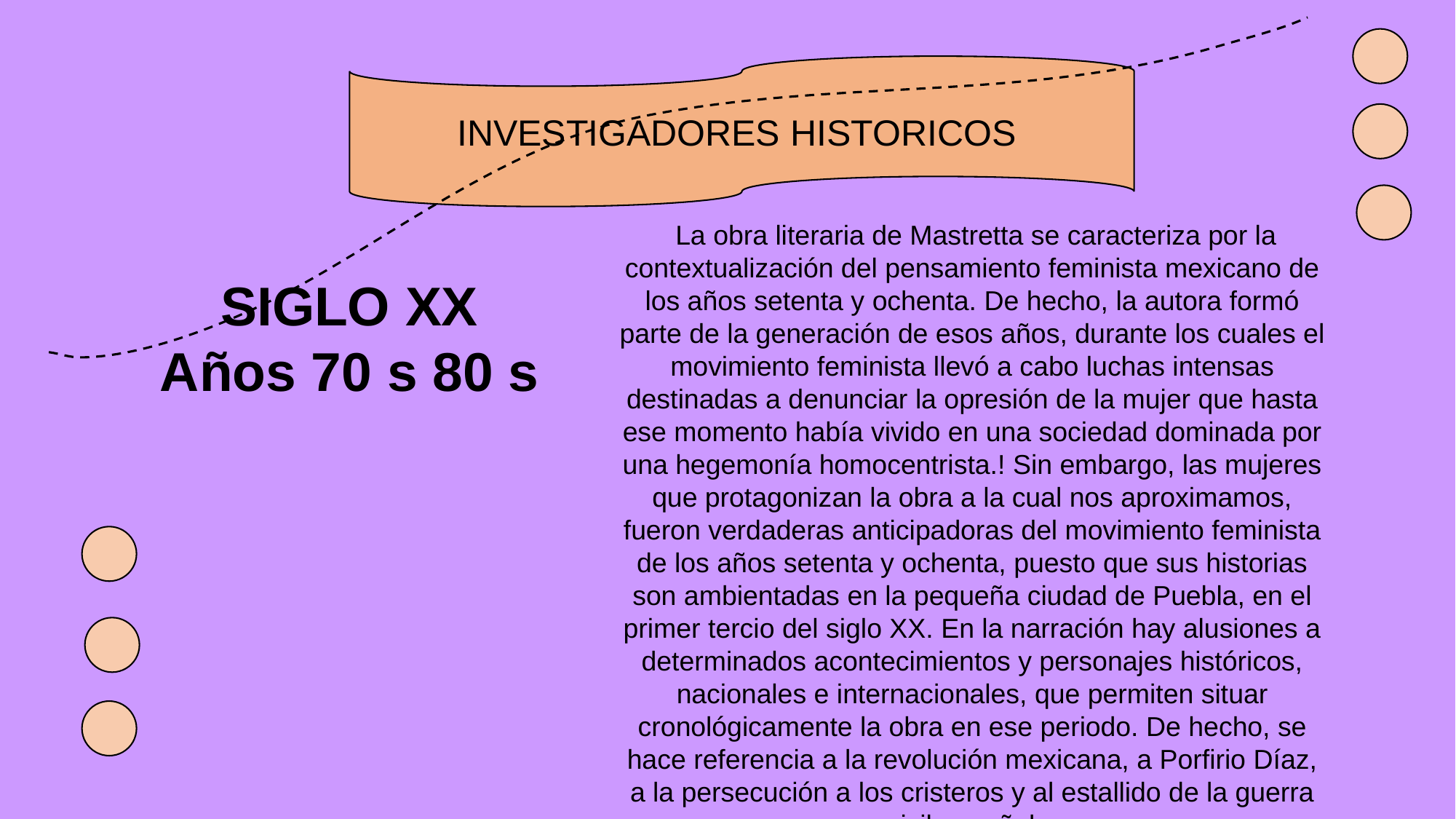

INVESTIGADORES HISTORICOS

 La obra literaria de Mastretta se caracteriza por la contextualización del pensamiento feminista mexicano de los años setenta y ochenta. De hecho, la autora formó parte de la generación de esos años, durante los cuales el movimiento feminista llevó a cabo luchas intensas destinadas a denunciar la opresión de la mujer que hasta ese momento había vivido en una sociedad dominada por una hegemonía homocentrista.! Sin embargo, las mujeres que protagonizan la obra a la cual nos aproximamos, fueron verdaderas anticipadoras del movimiento feminista de los años setenta y ochenta, puesto que sus historias son ambientadas en la pequeña ciudad de Puebla, en el primer tercio del siglo XX. En la narración hay alusiones a determinados acontecimientos y personajes históricos, nacionales e internacionales, que permiten situar cronológicamente la obra en ese periodo. De hecho, se hace referencia a la revolución mexicana, a Porfirio Díaz, a la persecución a los cristeros y al estallido de la guerra civil española.
SIGLO XX
Años 70 s 80 s